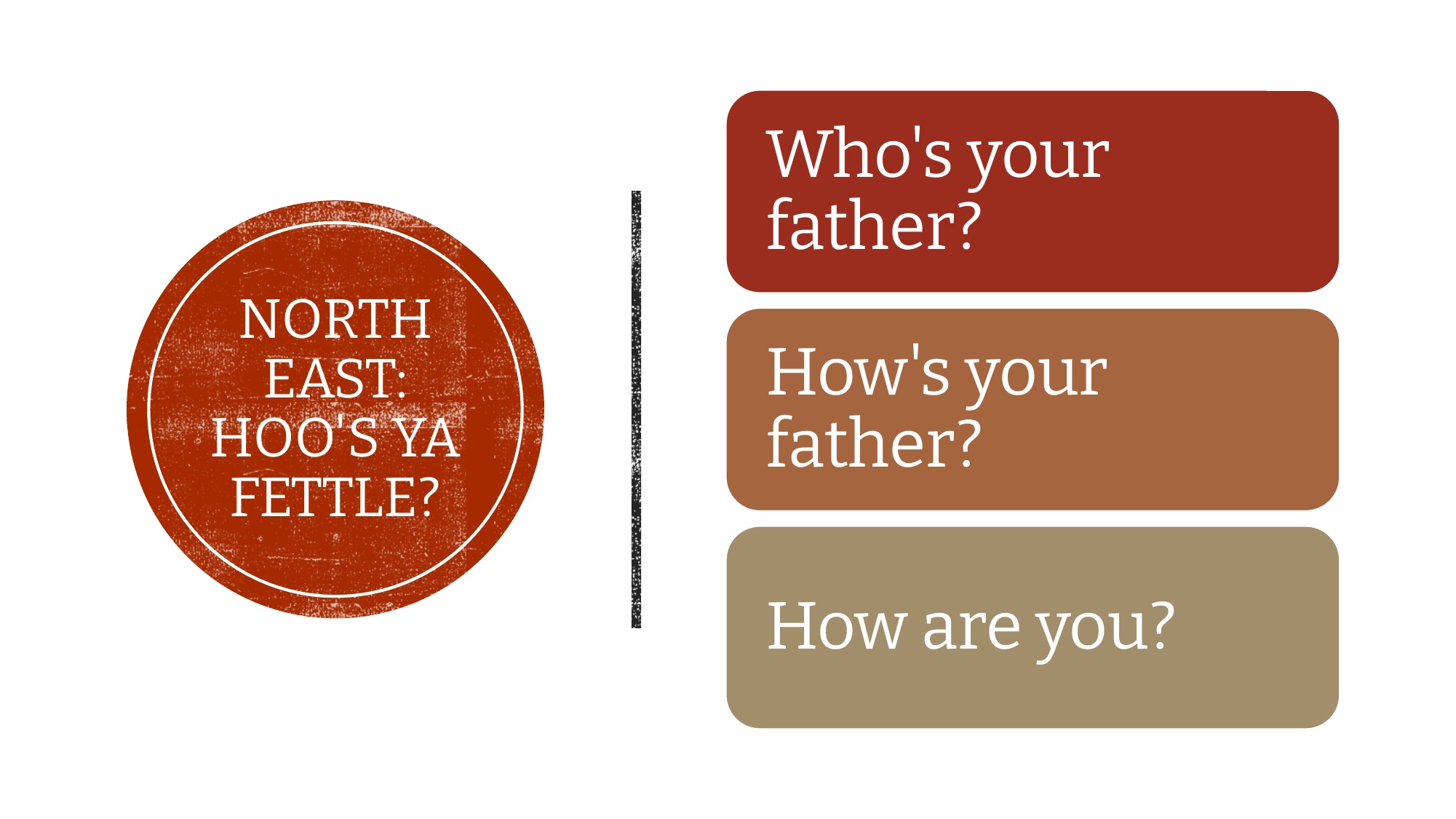

Who's your father?
How's your father?
How are you?

# NORTH EAST: Hoo's ya fettle?